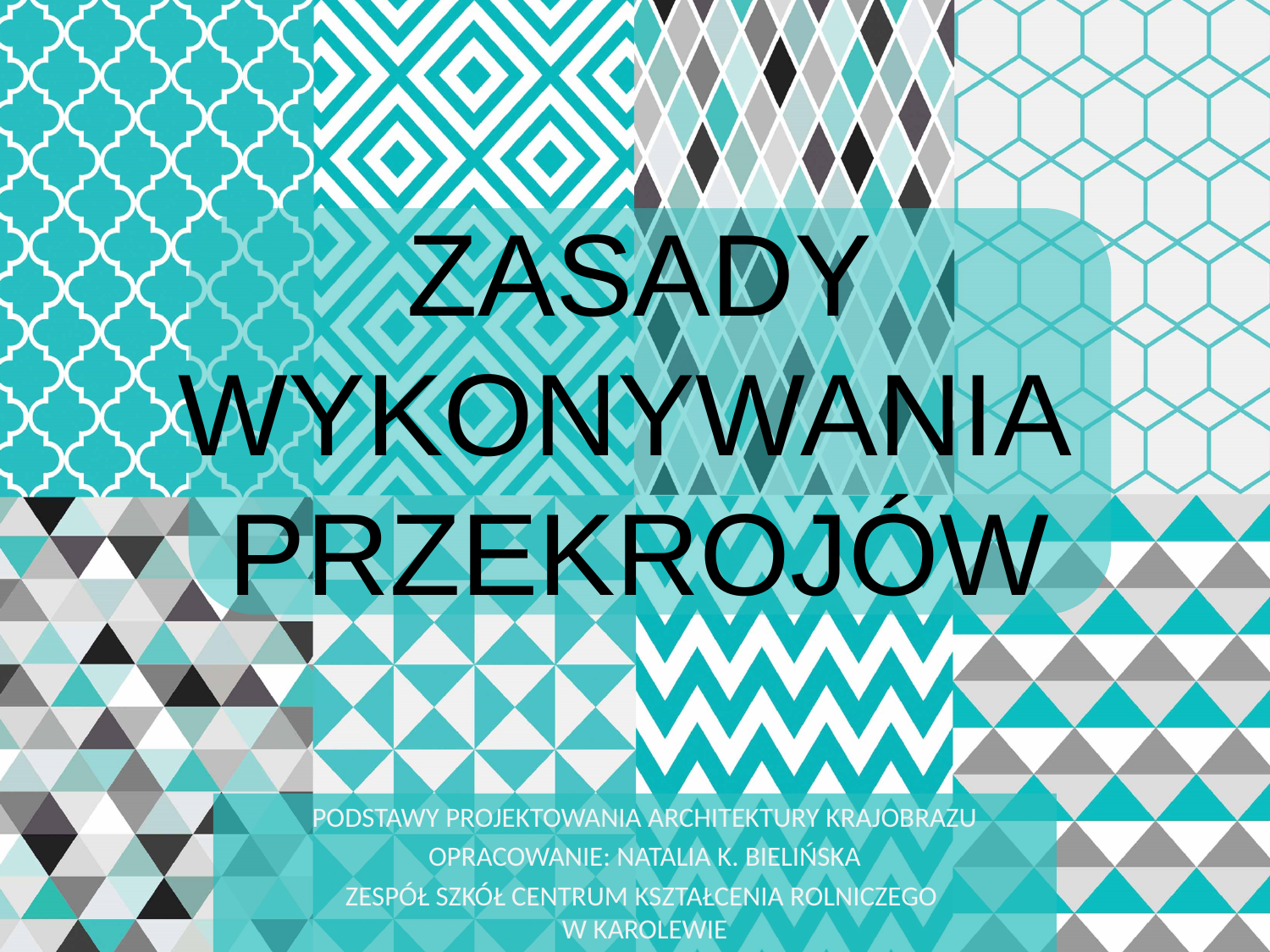

# ZASADY WYKONYWANIA PRZEKROJÓW

PODSTAWY PROJEKTOWANIA ARCHITEKTURY KRAJOBRAZU
OPRACOWANIE: NATALIA K. BIELIŃSKA
ZESPÓŁ SZKÓŁ CENTRUM KSZTAŁCENIA ROLNICZEGO
W KAROLEWIE